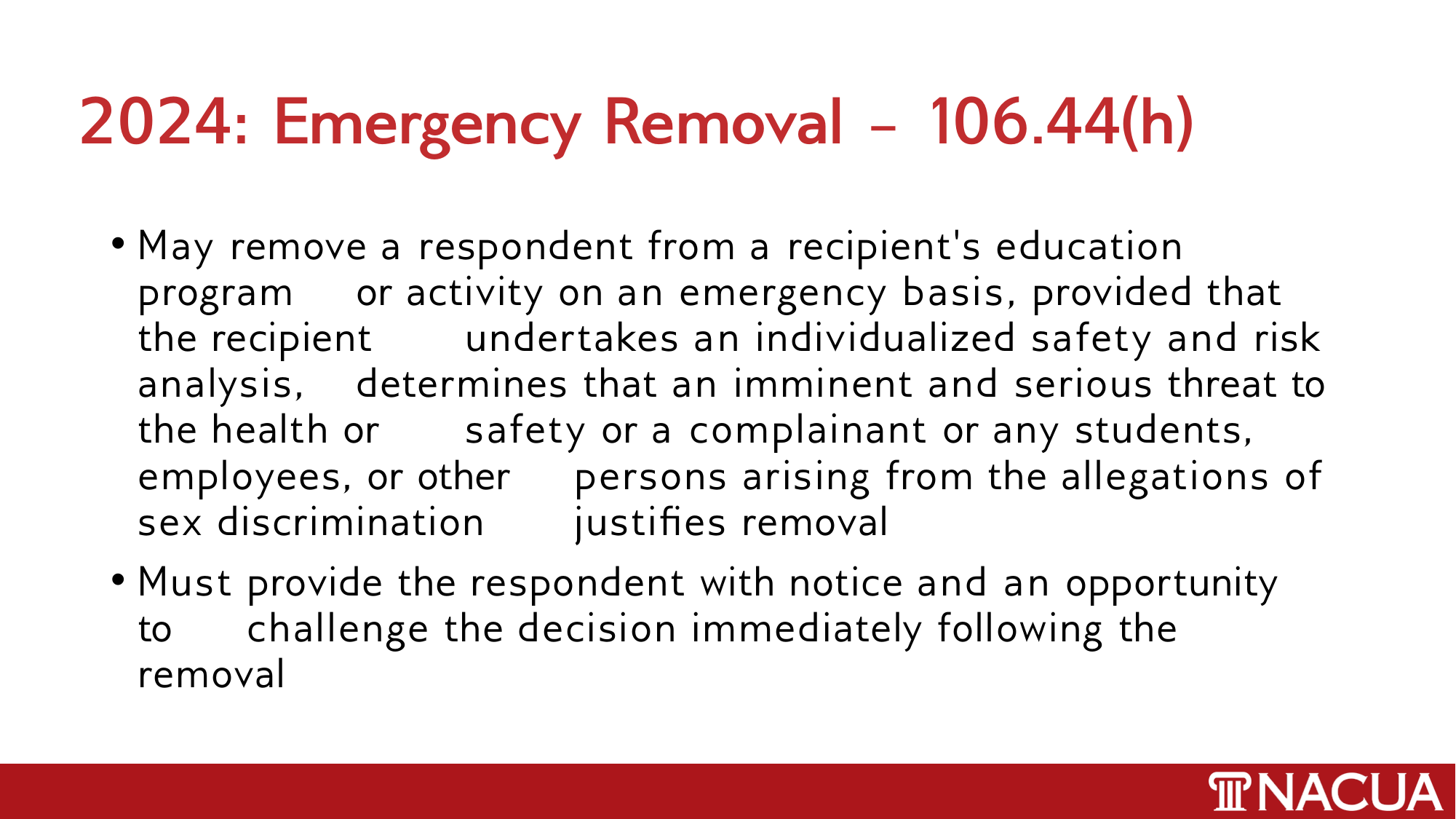

# 2024: Emergency Removal – 106.44(h)
May remove a respondent from a recipient's education program 	or activity on an emergency basis, provided that the recipient 	undertakes an individualized safety and risk analysis, 	determines that an imminent and serious threat to the health or 	safety or a complainant or any students, employees, or other 	persons arising from the allegations of sex discrimination 	justifies removal
Must provide the respondent with notice and an opportunity to 	challenge the decision immediately following the removal